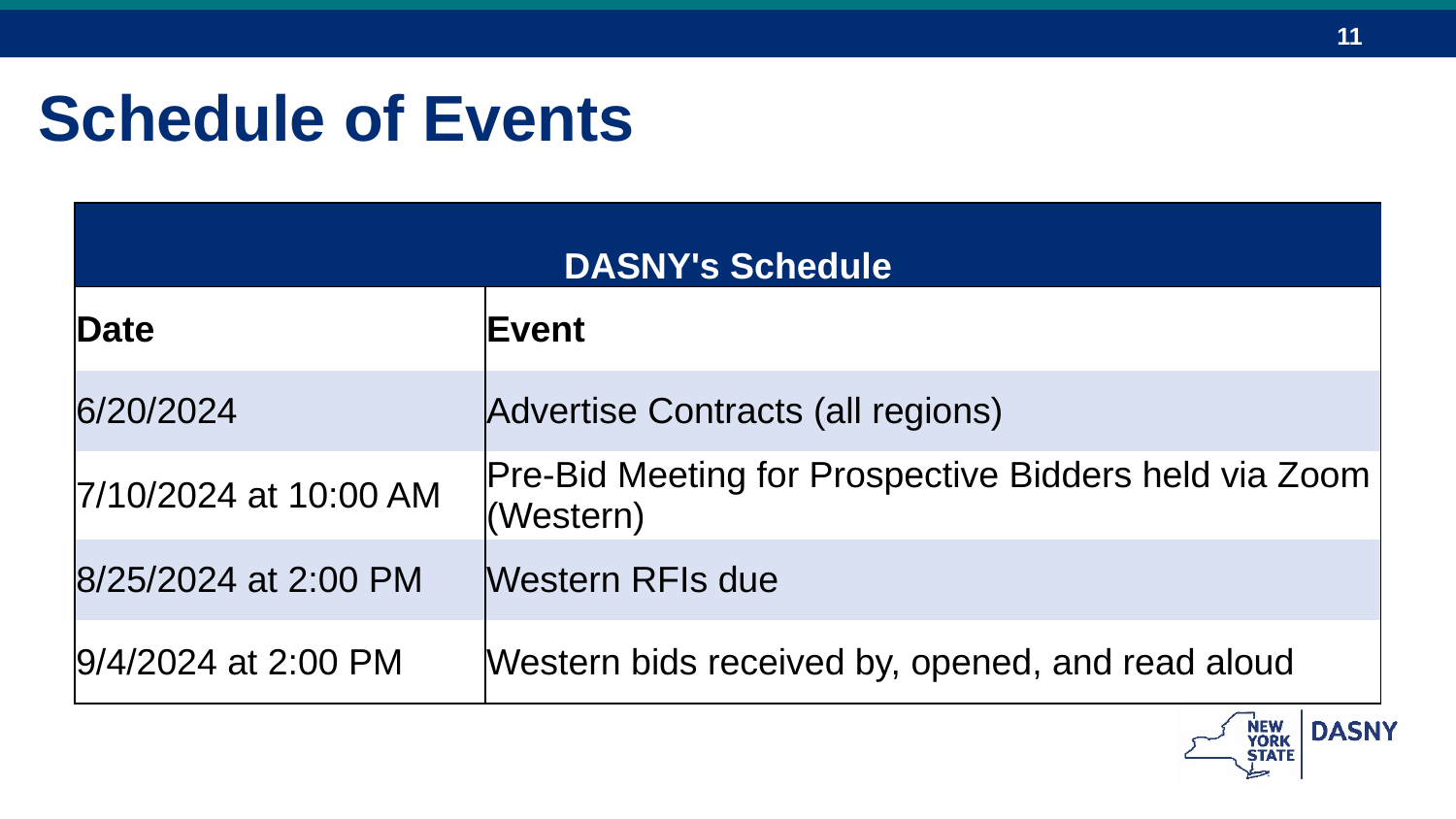

Schedule of Events
| DASNY's Schedule |  |
| --- | --- |
| Date | Event |
| 6/20/2024 | Advertise Contracts (all regions) |
| 7/10/2024 at 10:00 AM | Pre-Bid Meeting for Prospective Bidders held via Zoom (Western) |
| 8/25/2024 at 2:00 PM | Western RFIs due |
| 9/4/2024 at 2:00 PM | Western bids received by, opened, and read aloud |